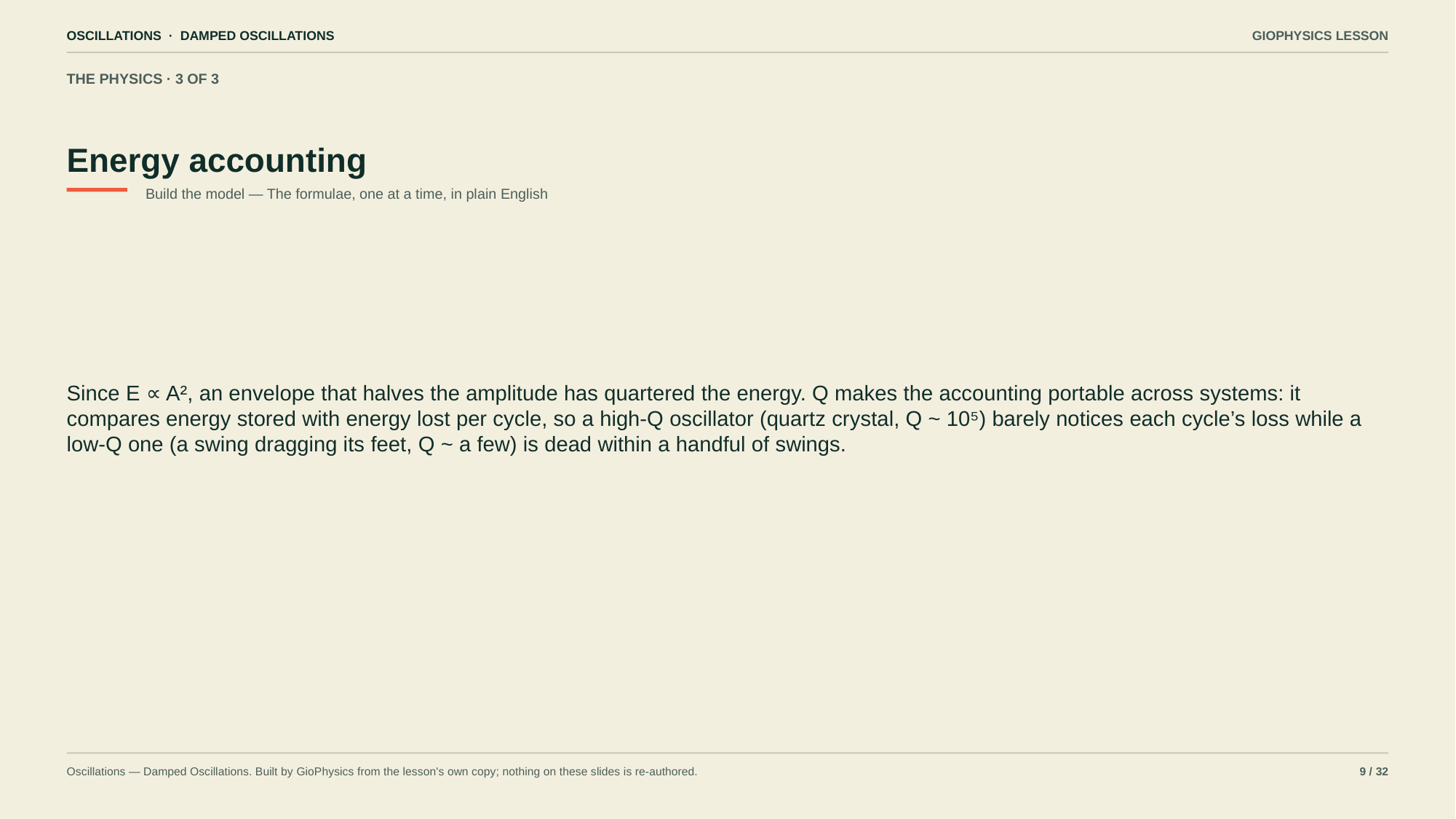

OSCILLATIONS  ·  DAMPED OSCILLATIONS
GIOPHYSICS LESSON

THE PHYSICS · 3 OF 3
Energy accounting
Build the model — The formulae, one at a time, in plain English

Since E ∝ A², an envelope that halves the amplitude has quartered the energy. Q makes the accounting portable across systems: it compares energy stored with energy lost per cycle, so a high-Q oscillator (quartz crystal, Q ~ 10⁵) barely notices each cycle’s loss while a low-Q one (a swing dragging its feet, Q ~ a few) is dead within a handful of swings.

Oscillations — Damped Oscillations. Built by GioPhysics from the lesson's own copy; nothing on these slides is re-authored.
9 / 32